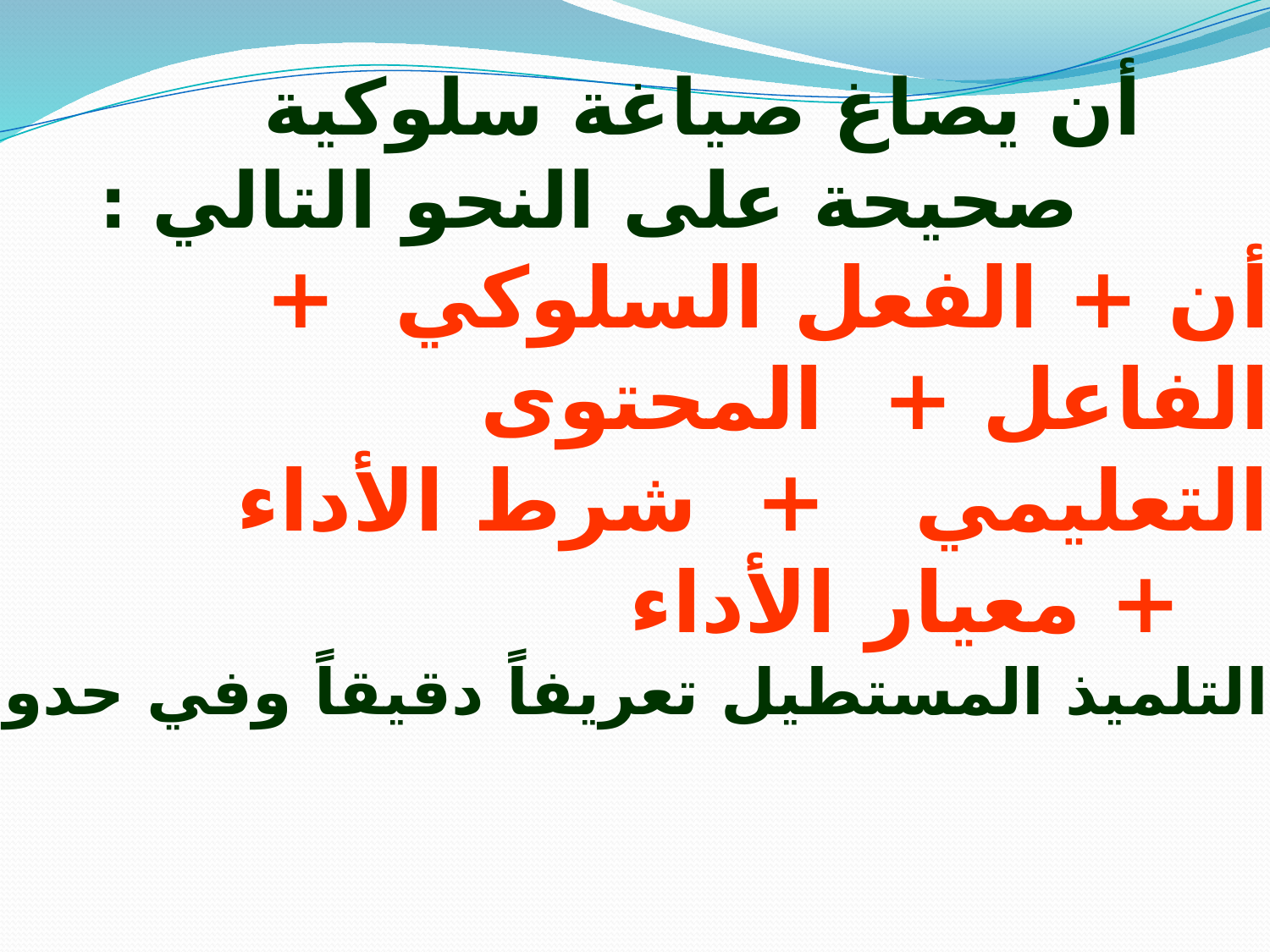

أن يصاغ صياغة سلوكية صحيحة على النحو التالي :
 أن + الفعل السلوكي  +   الفاعل +  المحتوى التعليمي   +  شرط الأداء  + معيار الأداء

أن يعرف التلميذ المستطيل تعريفاً دقيقاً وفي حدود سطرين